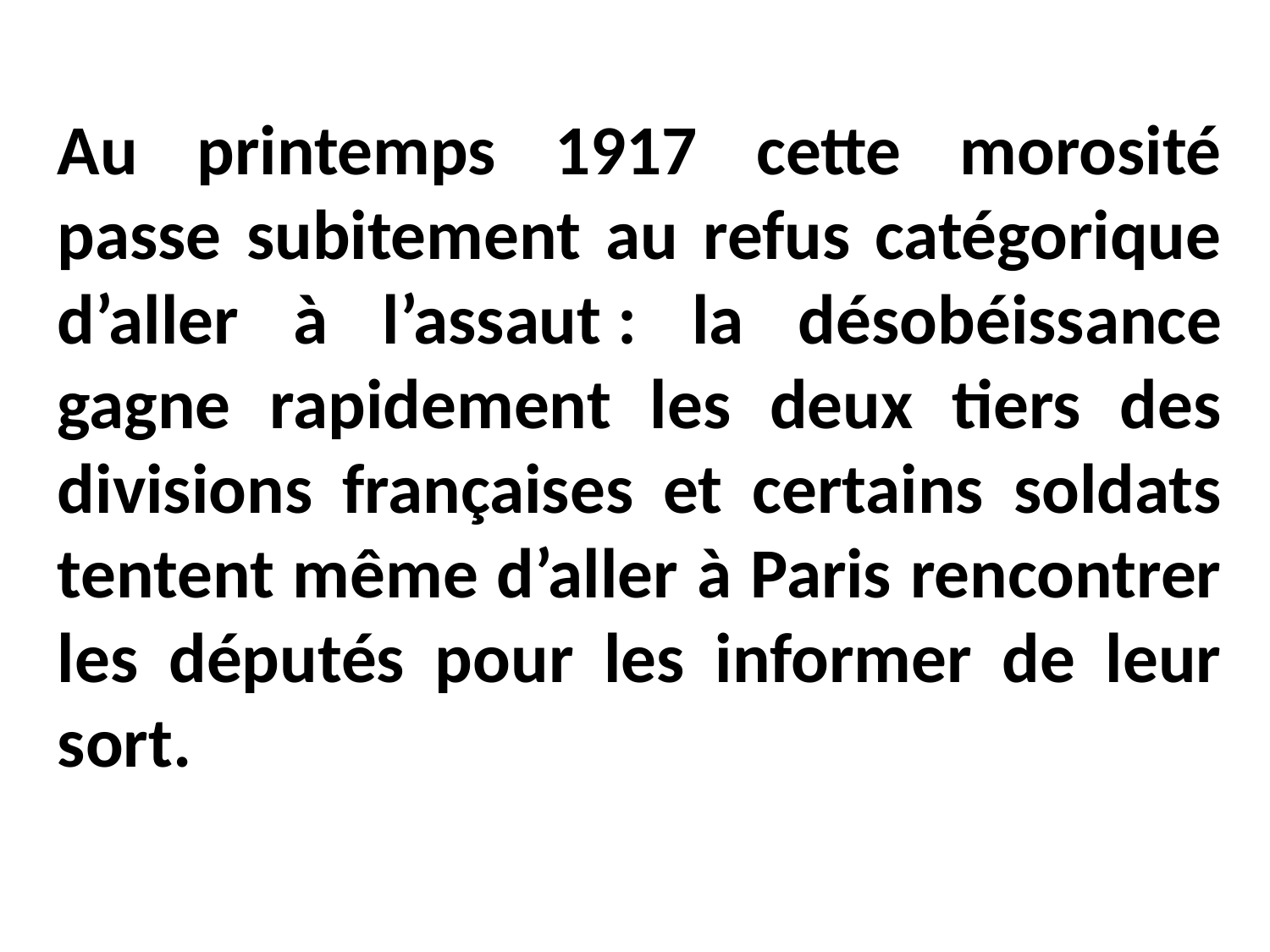

Au printemps 1917 cette morosité passe subitement au refus catégorique d’aller à l’assaut : la désobéissance gagne rapidement les deux tiers des divisions françaises et certains soldats tentent même d’aller à Paris rencontrer les députés pour les informer de leur sort.